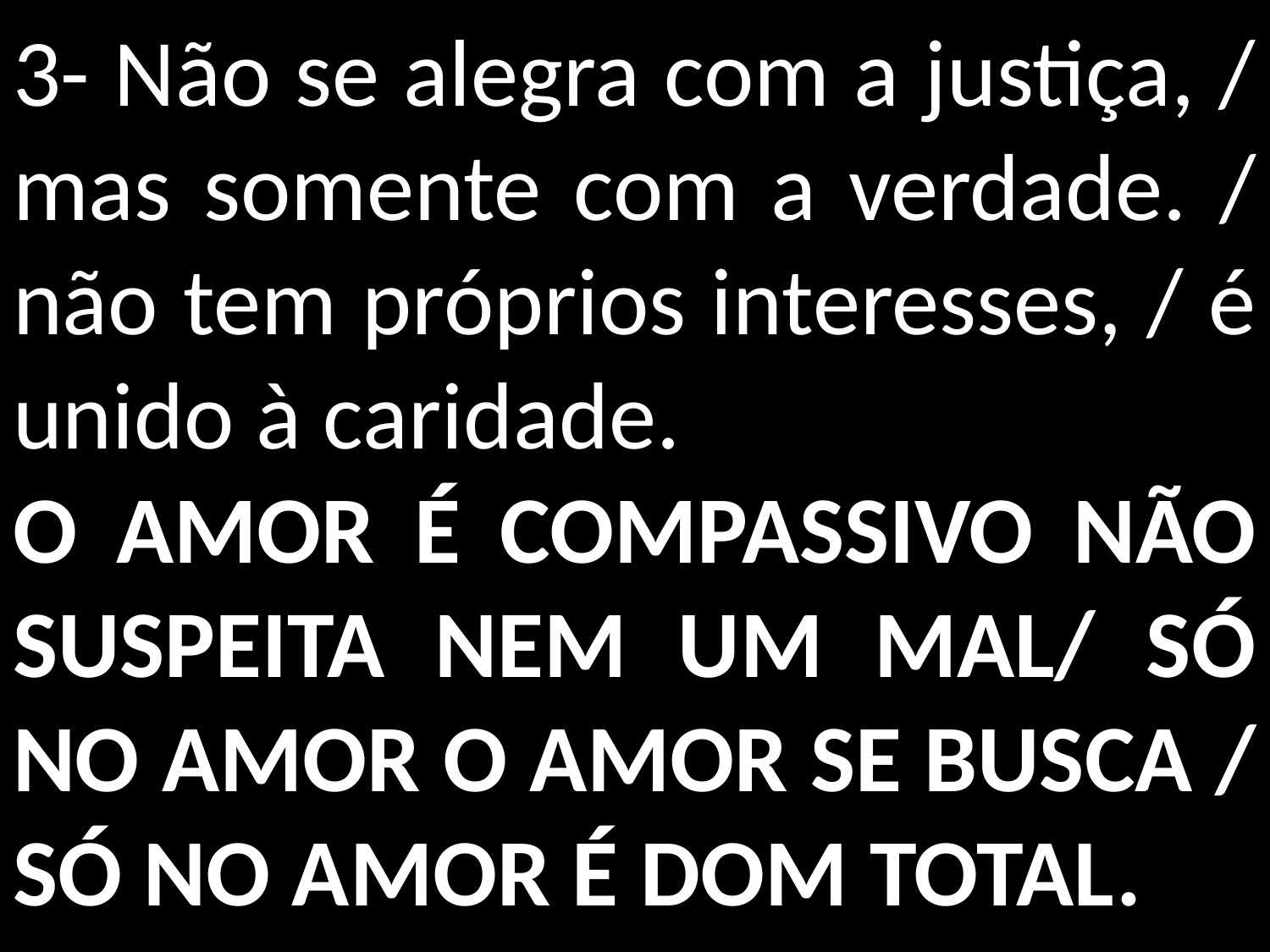

3- Não se alegra com a justiça, / mas somente com a verdade. / não tem próprios interesses, / é unido à caridade.
O AMOR É COMPASSIVO NÃO SUSPEITA NEM UM MAL/ SÓ NO AMOR O AMOR SE BUSCA / SÓ NO AMOR É DOM TOTAL.